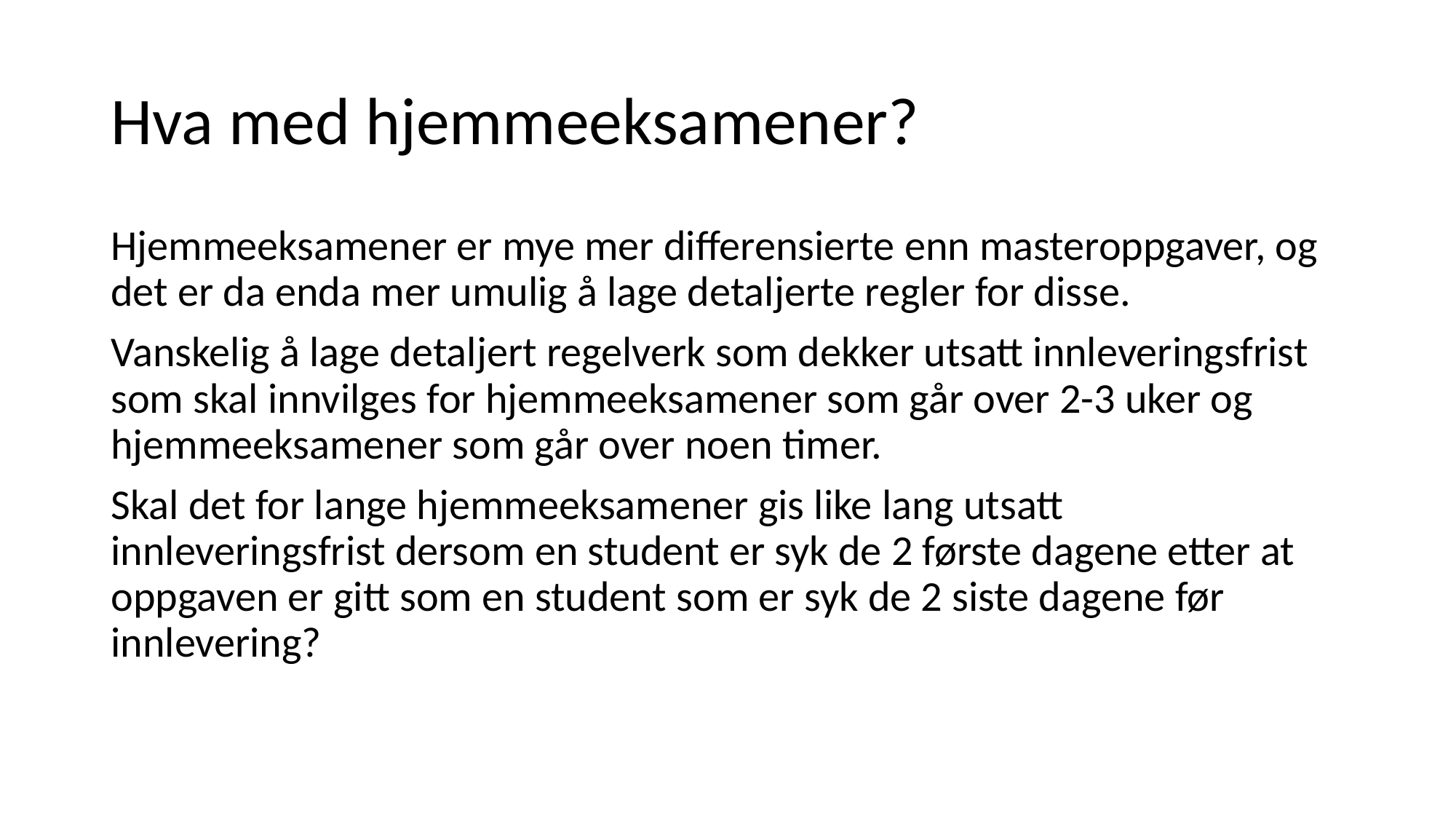

# Hva med hjemmeeksamener?
Hjemmeeksamener er mye mer differensierte enn masteroppgaver, og det er da enda mer umulig å lage detaljerte regler for disse.
Vanskelig å lage detaljert regelverk som dekker utsatt innleveringsfrist som skal innvilges for hjemmeeksamener som går over 2-3 uker og hjemmeeksamener som går over noen timer.
Skal det for lange hjemmeeksamener gis like lang utsatt innleveringsfrist dersom en student er syk de 2 første dagene etter at oppgaven er gitt som en student som er syk de 2 siste dagene før innlevering?